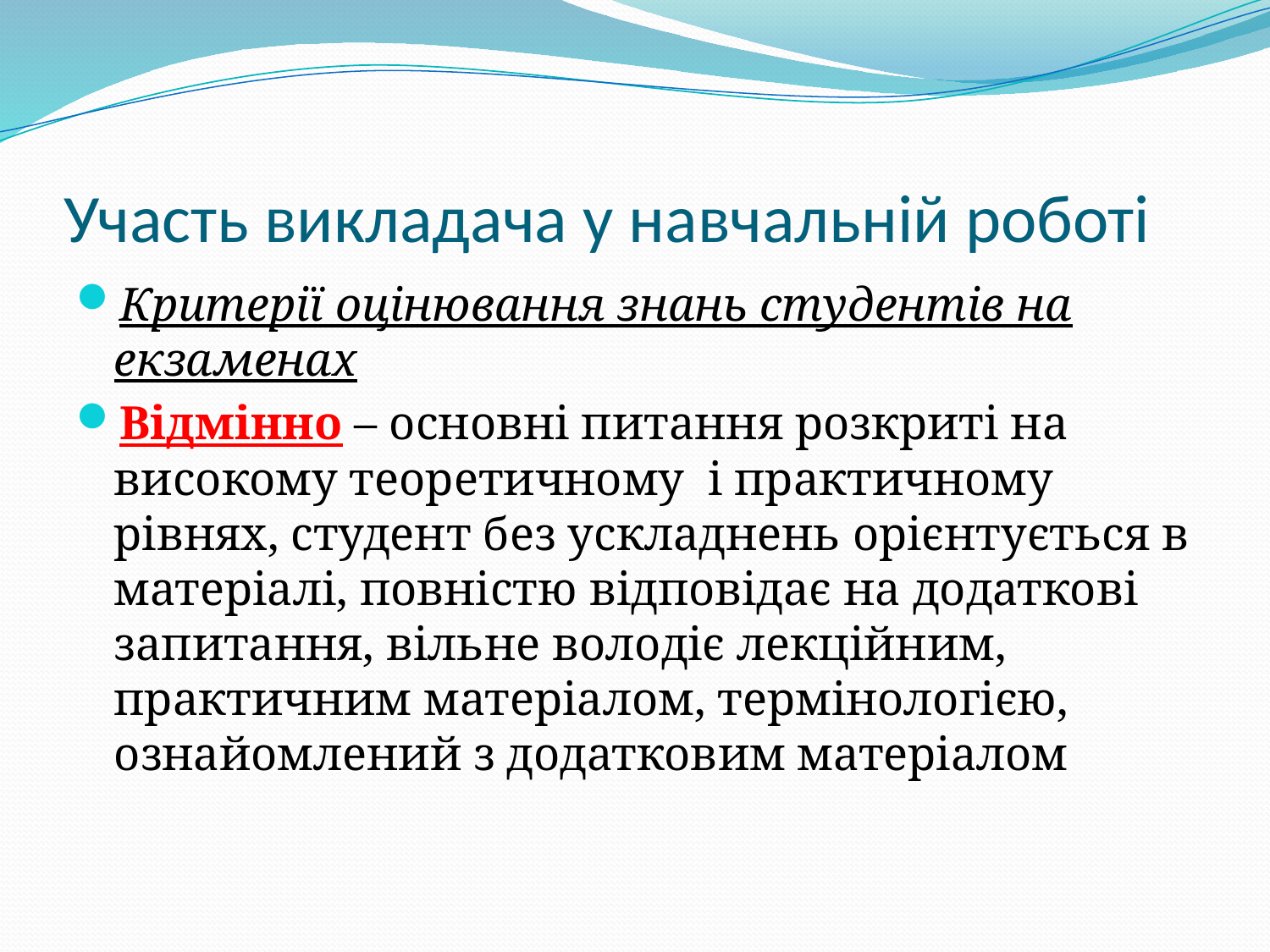

# Участь викладача у навчальній роботі
Критерії оцінювання знань студентів на екзаменах
Відмінно – основні питання розкриті на високому теоретичному  і практичному рівнях, студент без ускладнень орієнтується в матеріалі, повністю відповідає на додаткові запитання, вільне володіє лекційним, практичним матеріалом, термінологією, ознайомлений з додатковим матеріалом